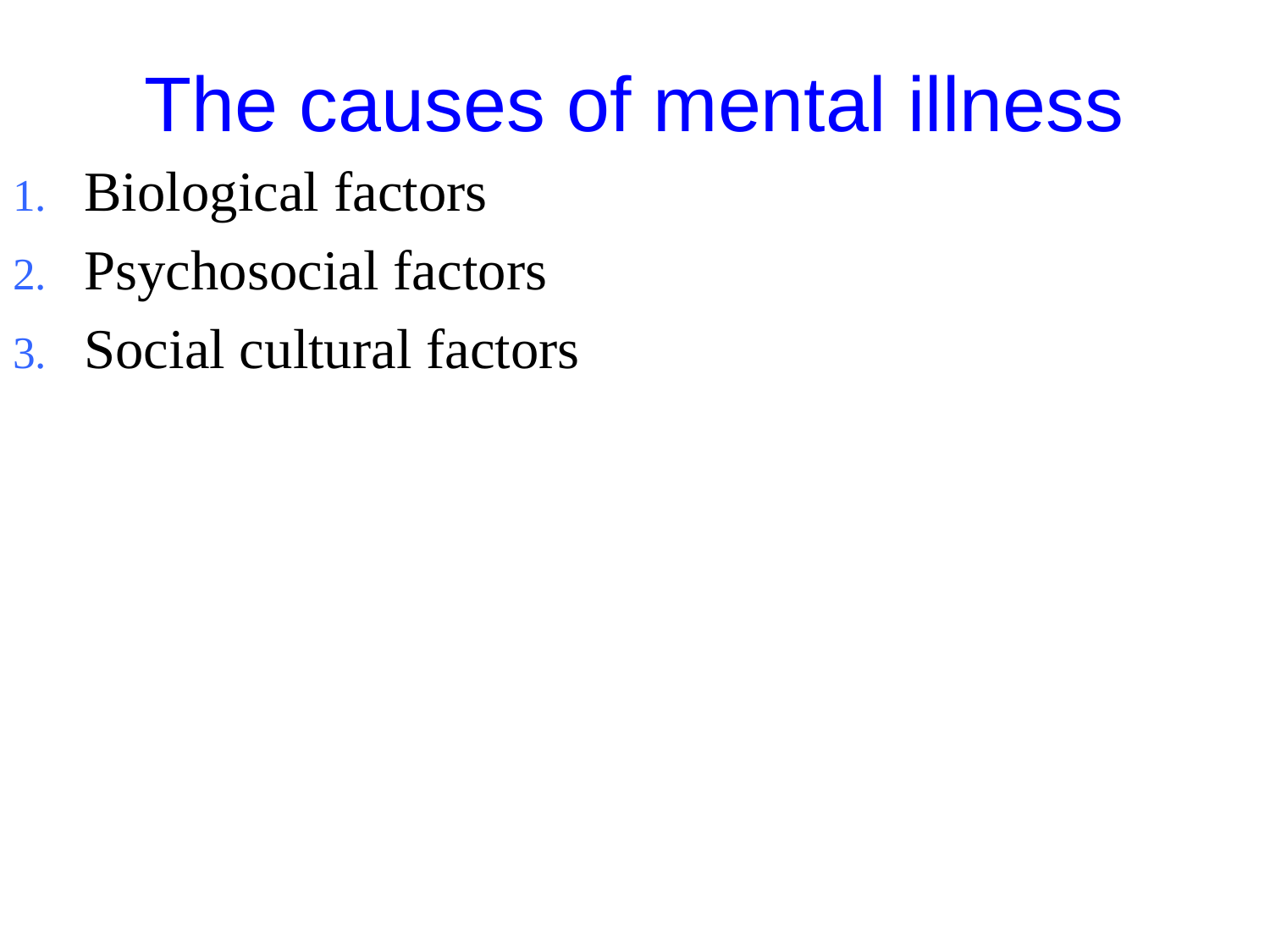

# The causes of mental illness
Biological factors
Psychosocial factors
Social cultural factors